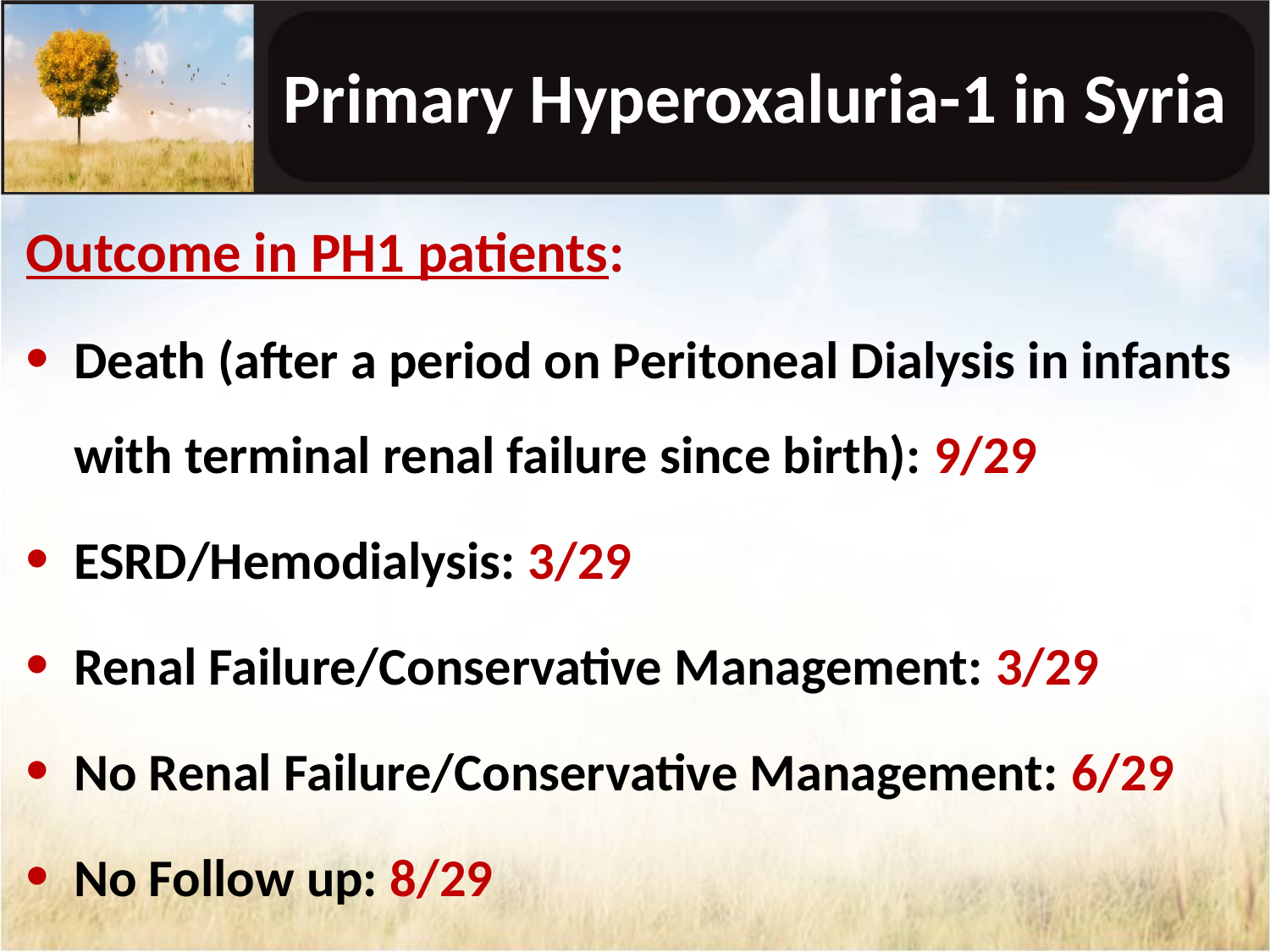

# Primary Hyperoxaluria-1 in Syria
Outcome in PH1 patients:
Death (after a period on Peritoneal Dialysis in infants with terminal renal failure since birth): 9/29
ESRD/Hemodialysis: 3/29
Renal Failure/Conservative Management: 3/29
No Renal Failure/Conservative Management: 6/29
No Follow up: 8/29